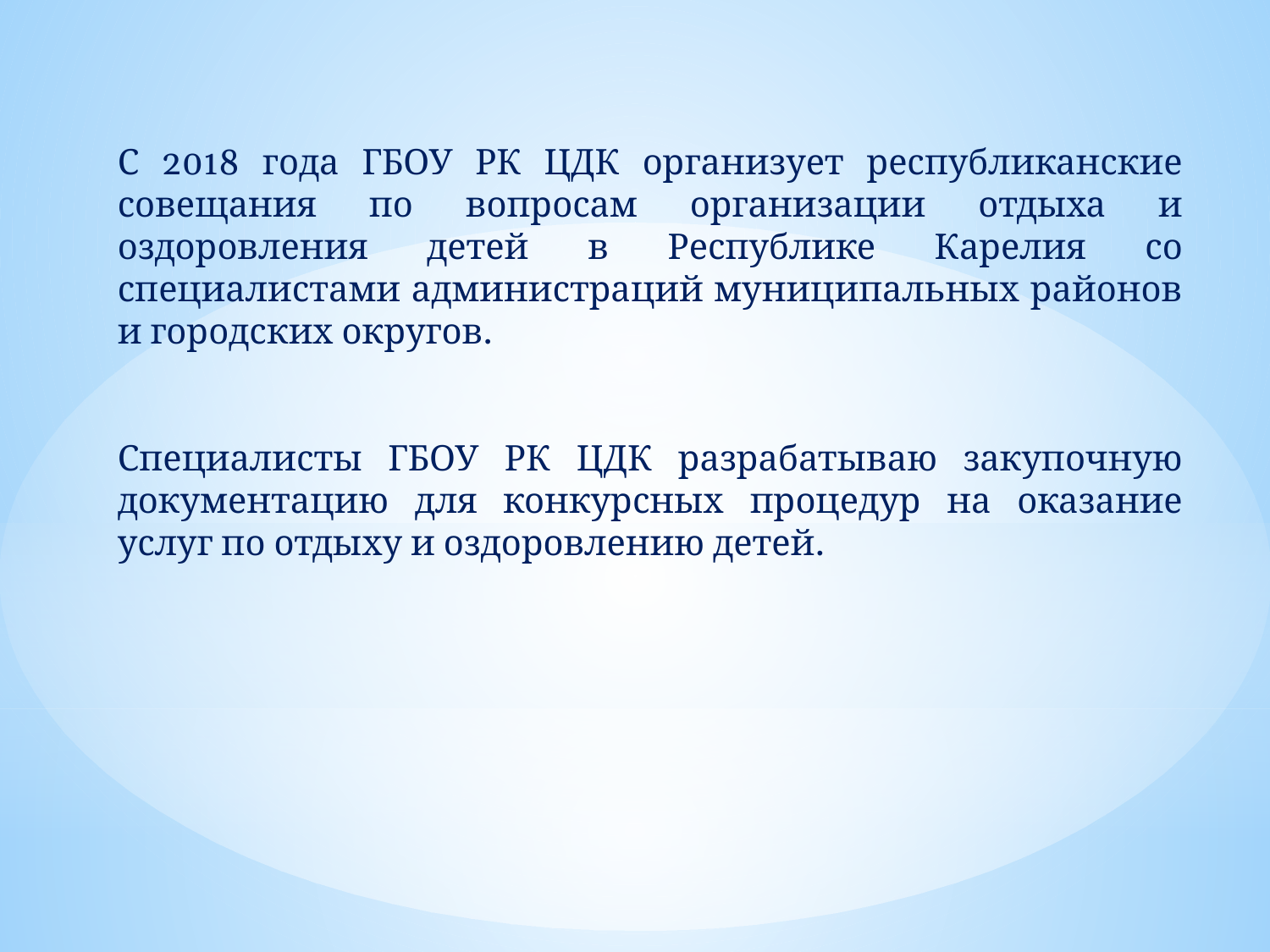

С 2018 года ГБОУ РК ЦДК организует республиканские совещания по вопросам организации отдыха и оздоровления детей в Республике Карелия со специалистами администраций муниципальных районов и городских округов.

Специалисты ГБОУ РК ЦДК разрабатываю закупочную документацию для конкурсных процедур на оказание услуг по отдыху и оздоровлению детей.